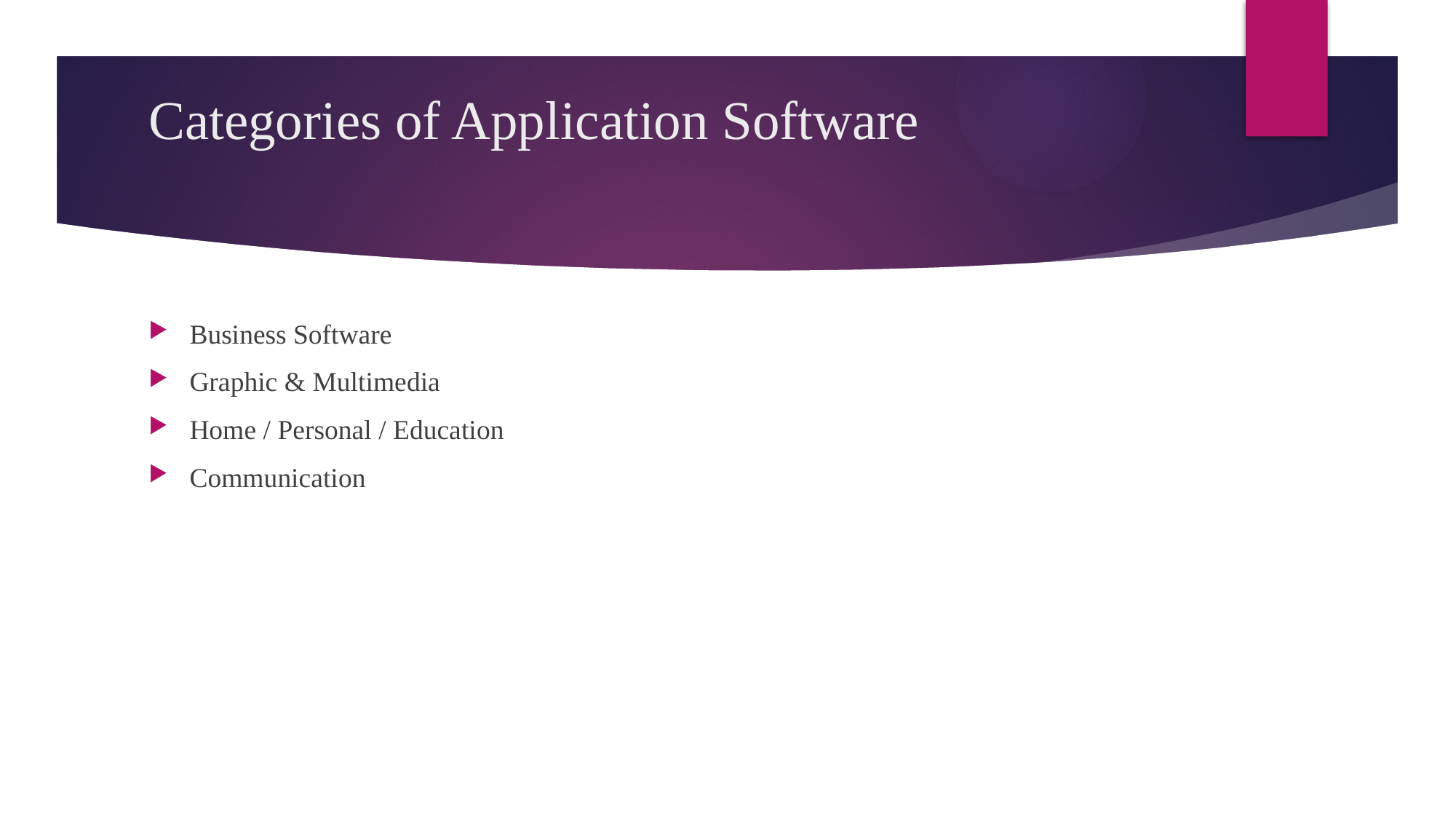

# Categories of Application Software
Business Software
Graphic & Multimedia
Home / Personal / Education
Communication